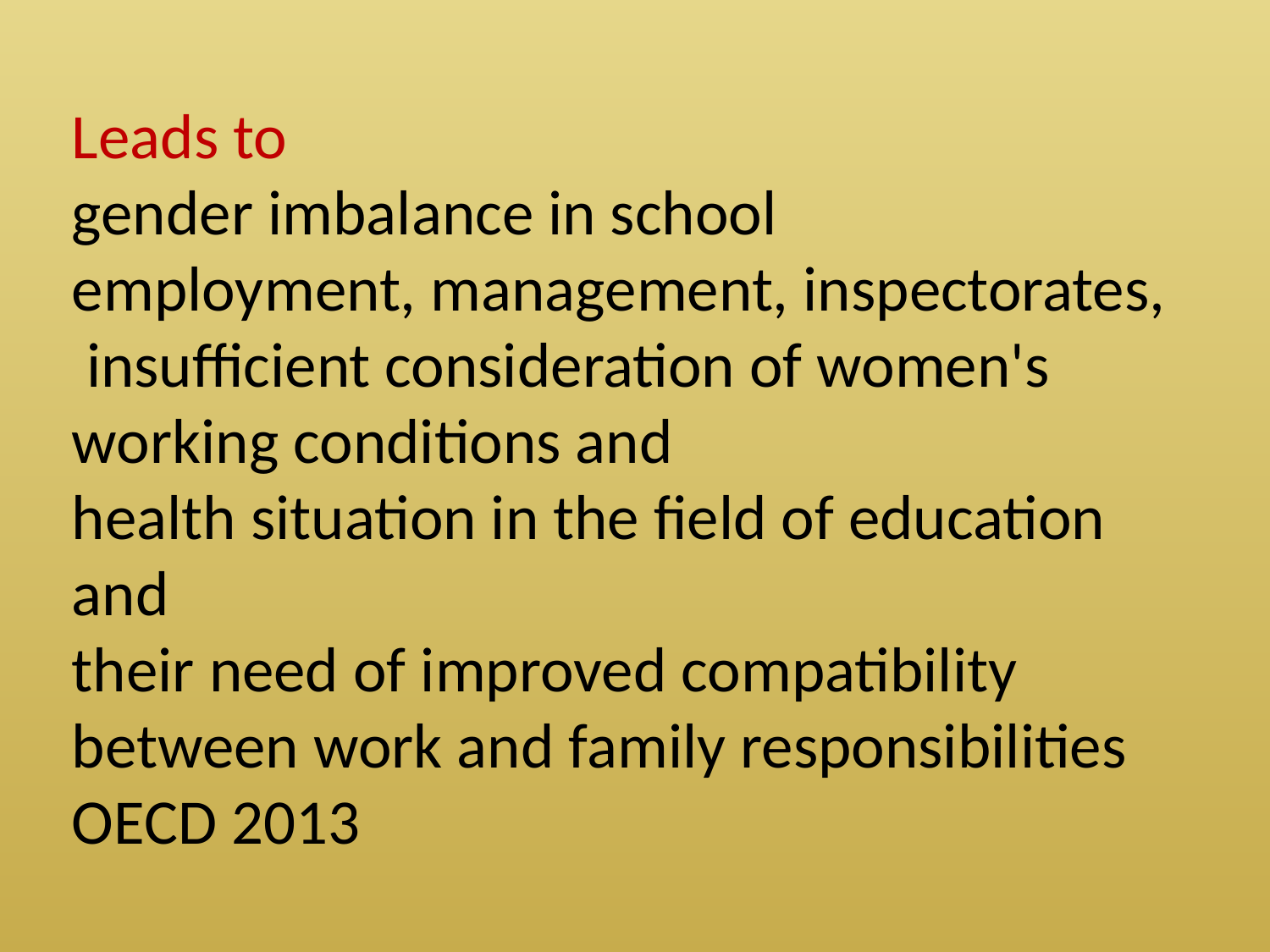

Leads to
gender imbalance in school
employment, management, inspectorates,
 insufficient consideration of women's working conditions and
health situation in the field of education and
their need of improved compatibility between work and family responsibilities OECD 2013